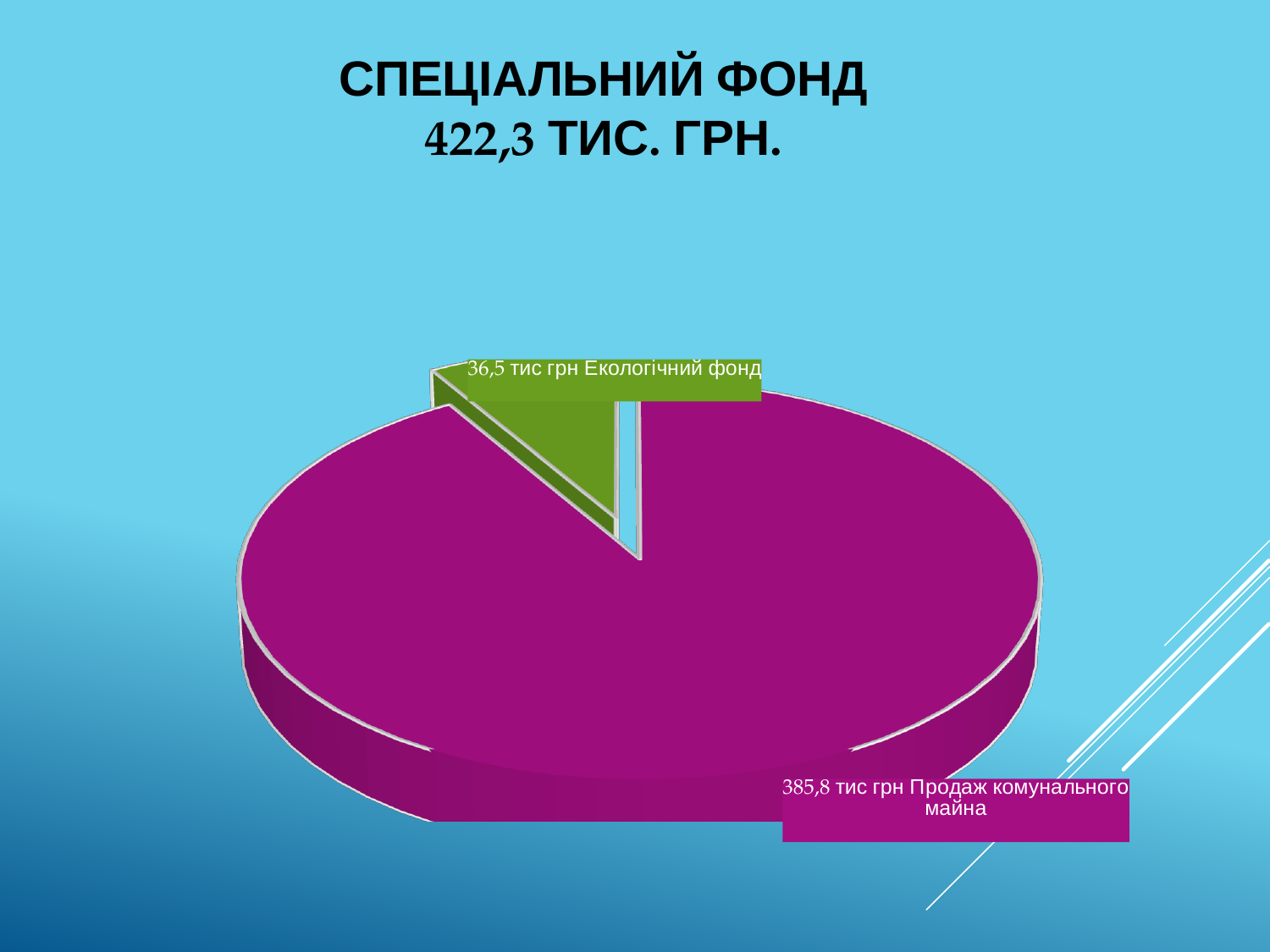

# Спеціальний фонд 422,3 тис. грн.

[unsupported chart]